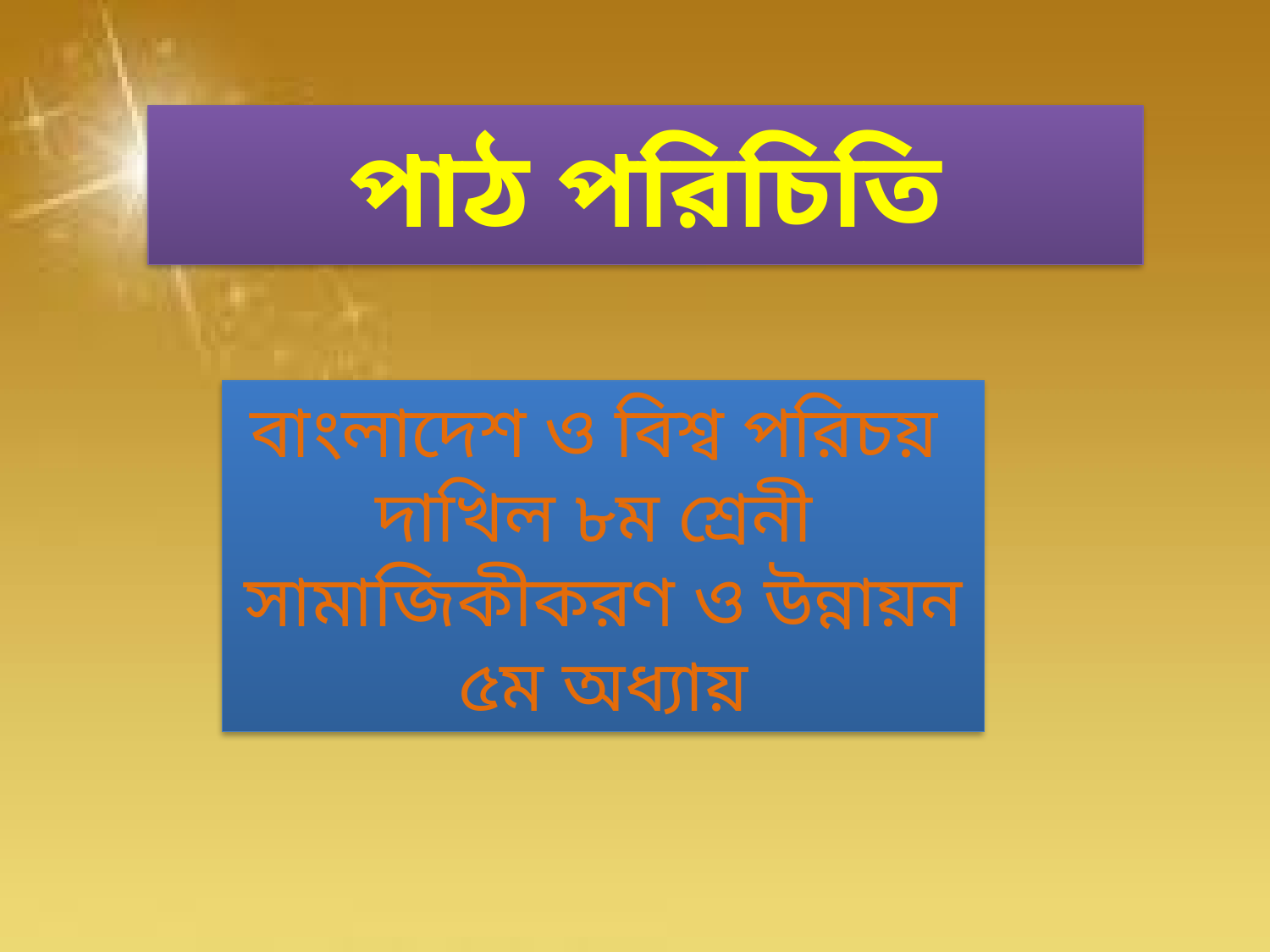

# পাঠ পরিচিতি
বাংলাদেশ ও বিশ্ব পরিচয়
দাখিল ৮ম শ্রেনী
সামাজিকীকরণ ও উন্নায়ন
৫ম অধ্যায়